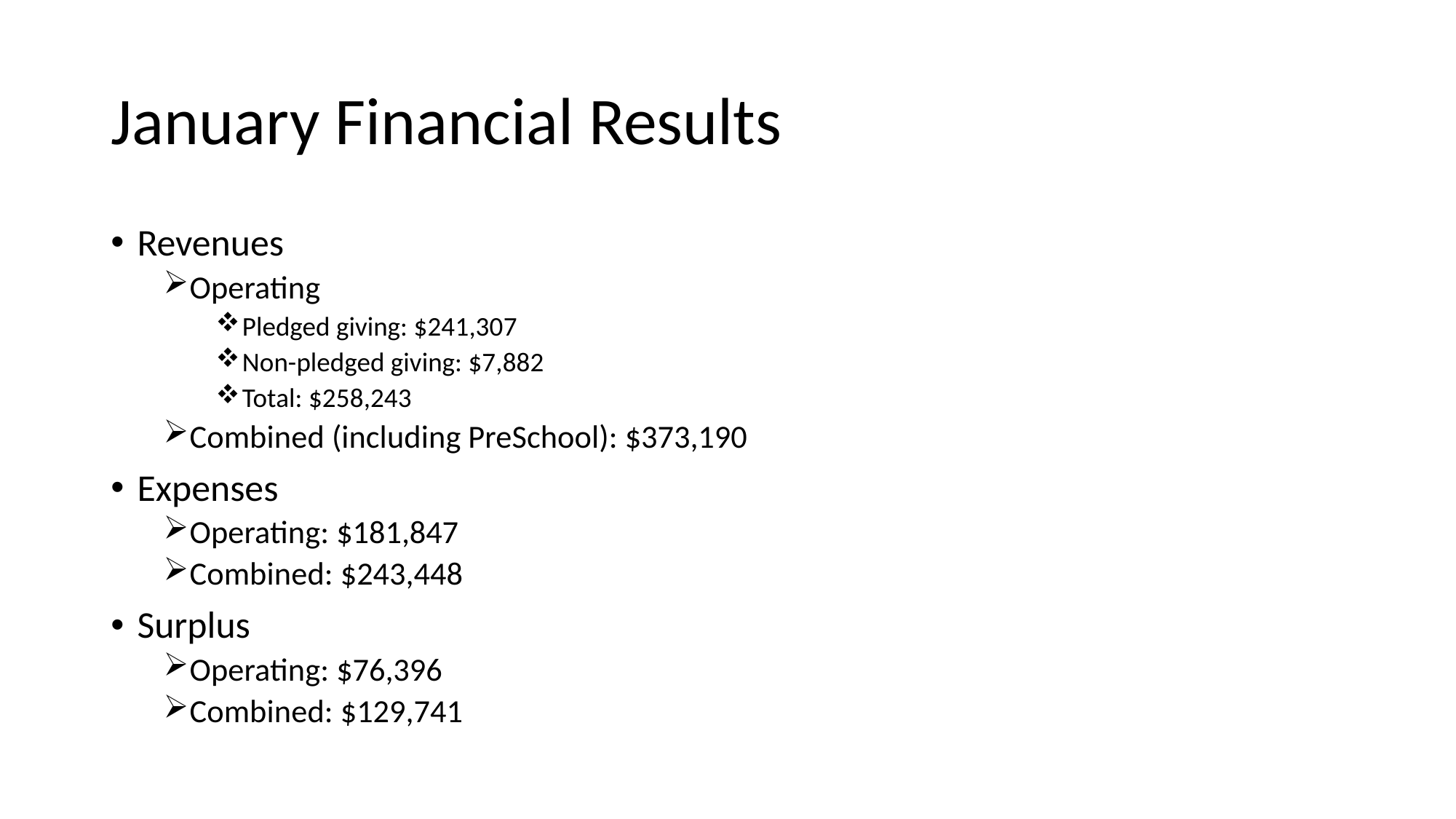

# January Financial Results
Revenues
Operating
Pledged giving: $241,307
Non-pledged giving: $7,882
Total: $258,243
Combined (including PreSchool): $373,190
Expenses
Operating: $181,847
Combined: $243,448
Surplus
Operating: $76,396
Combined: $129,741